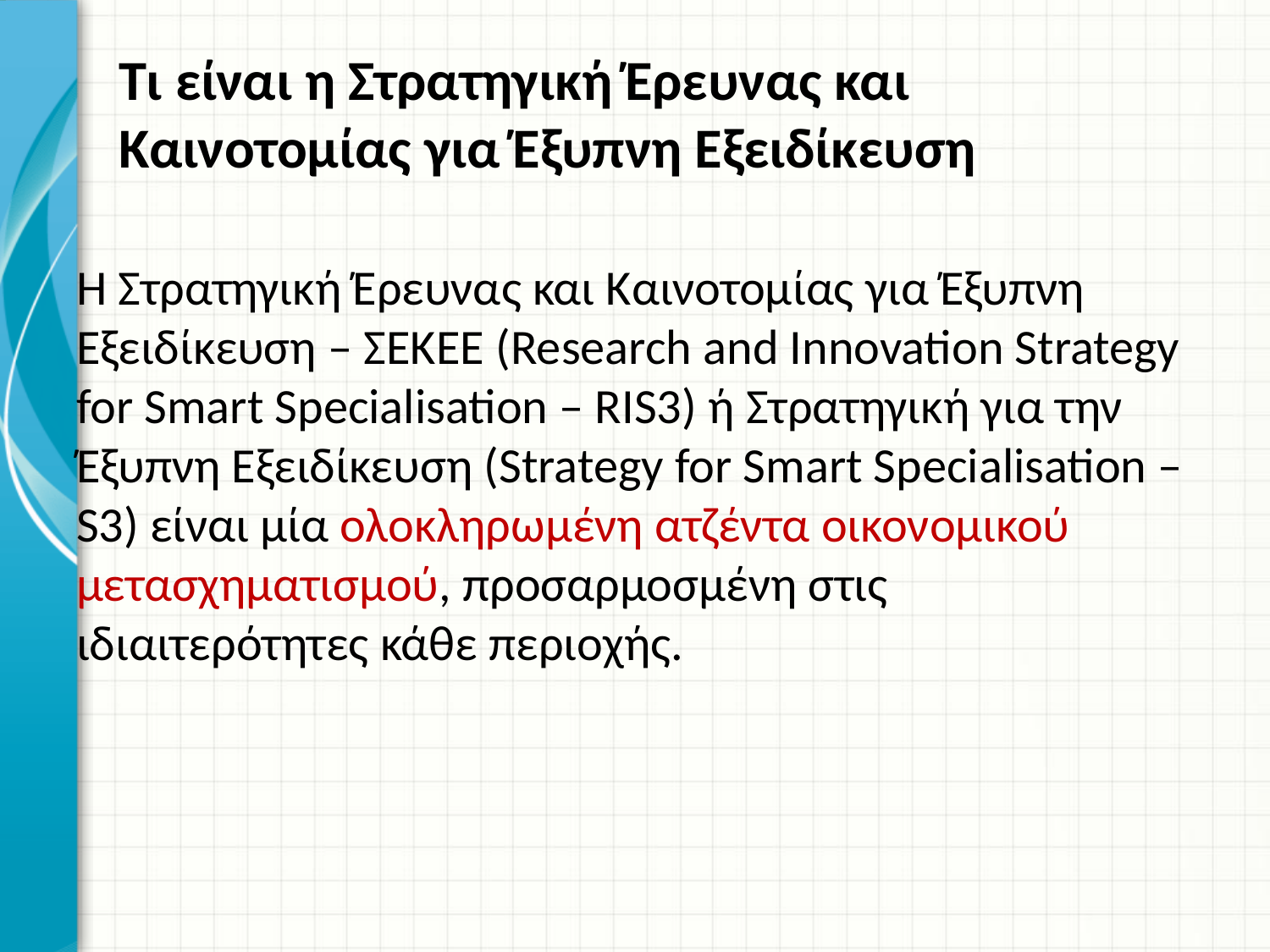

# Τι είναι η Στρατηγική Έρευνας και Καινοτομίας για Έξυπνη Εξειδίκευση
Η Στρατηγική Έρευνας και Καινοτομίας για Έξυπνη Εξειδίκευση – ΣΕΚΕΕ (Research and Innovation Strategy for Smart Specialisation – RIS3) ή Στρατηγική για την Έξυπνη Εξειδίκευση (Strategy for Smart Specialisation – S3) είναι μία ολοκληρωμένη ατζέντα οικονομικού μετασχηματισμού, προσαρμοσμένη στις ιδιαιτερότητες κάθε περιοχής.